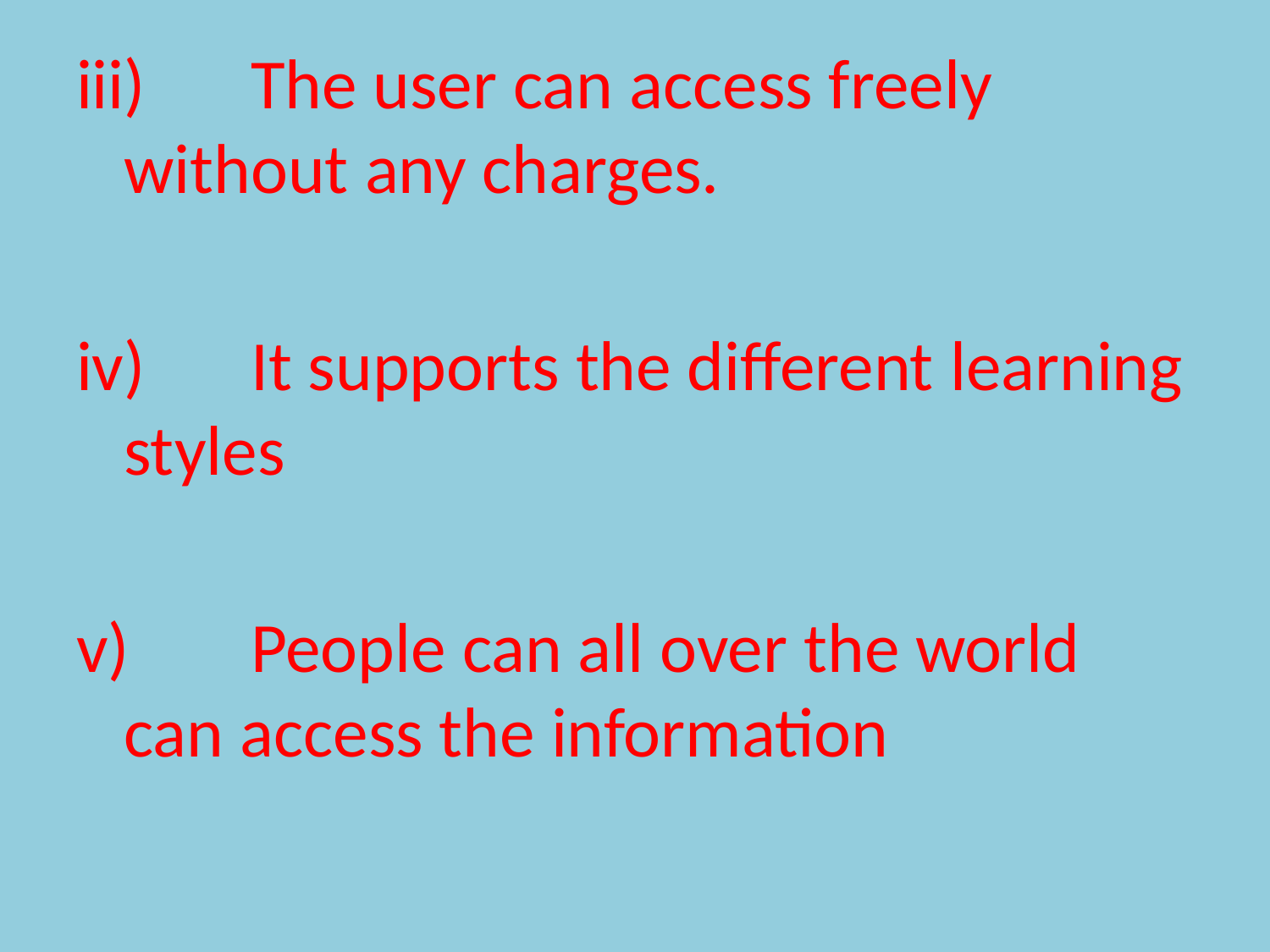

iii)	The user can access freely without any charges.

iv)	It supports the different learning styles

v)	People can all over the world can access the information